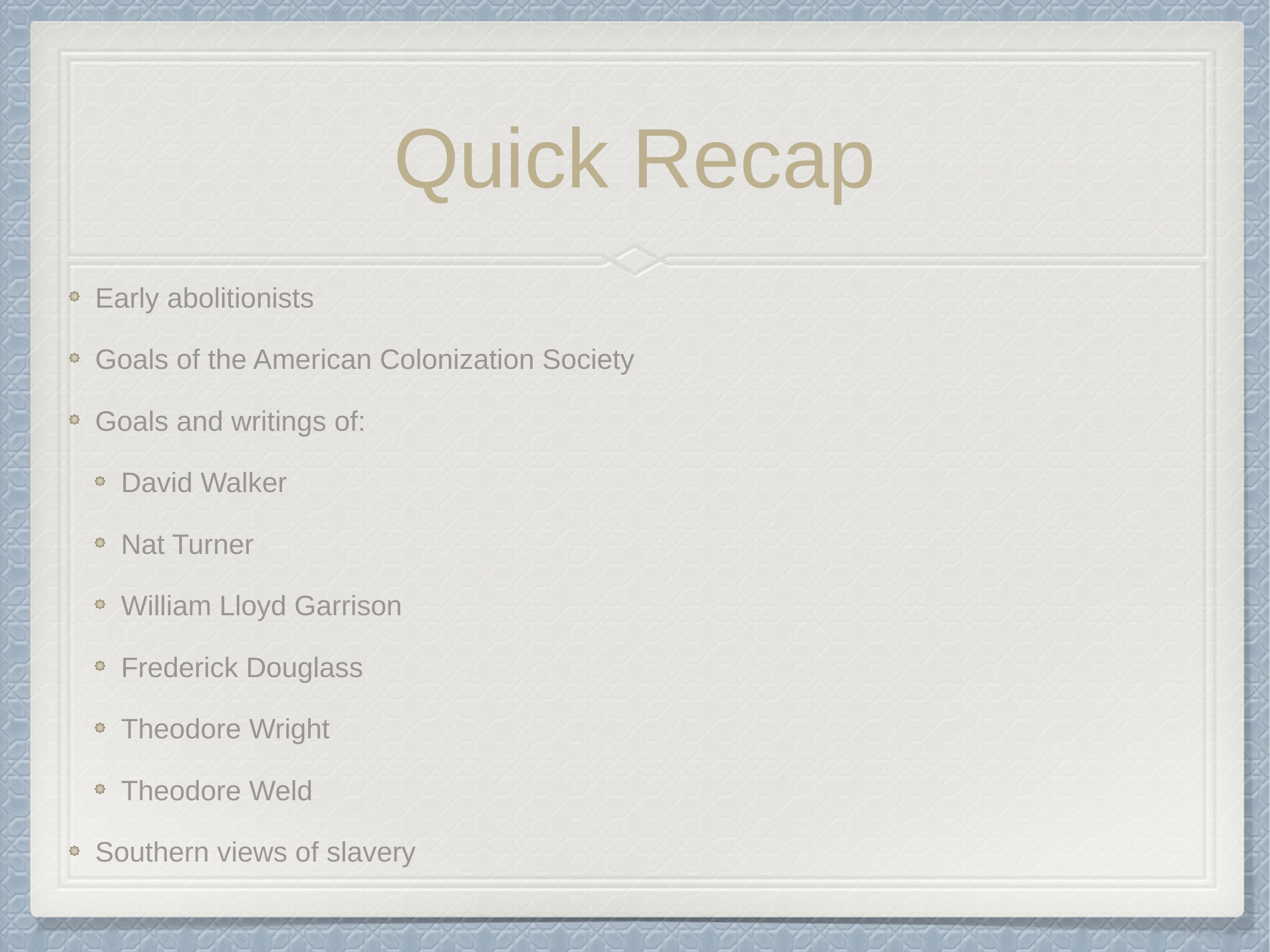

# Quick Recap
Early abolitionists
Goals of the American Colonization Society
Goals and writings of:
David Walker
Nat Turner
William Lloyd Garrison
Frederick Douglass
Theodore Wright
Theodore Weld
Southern views of slavery